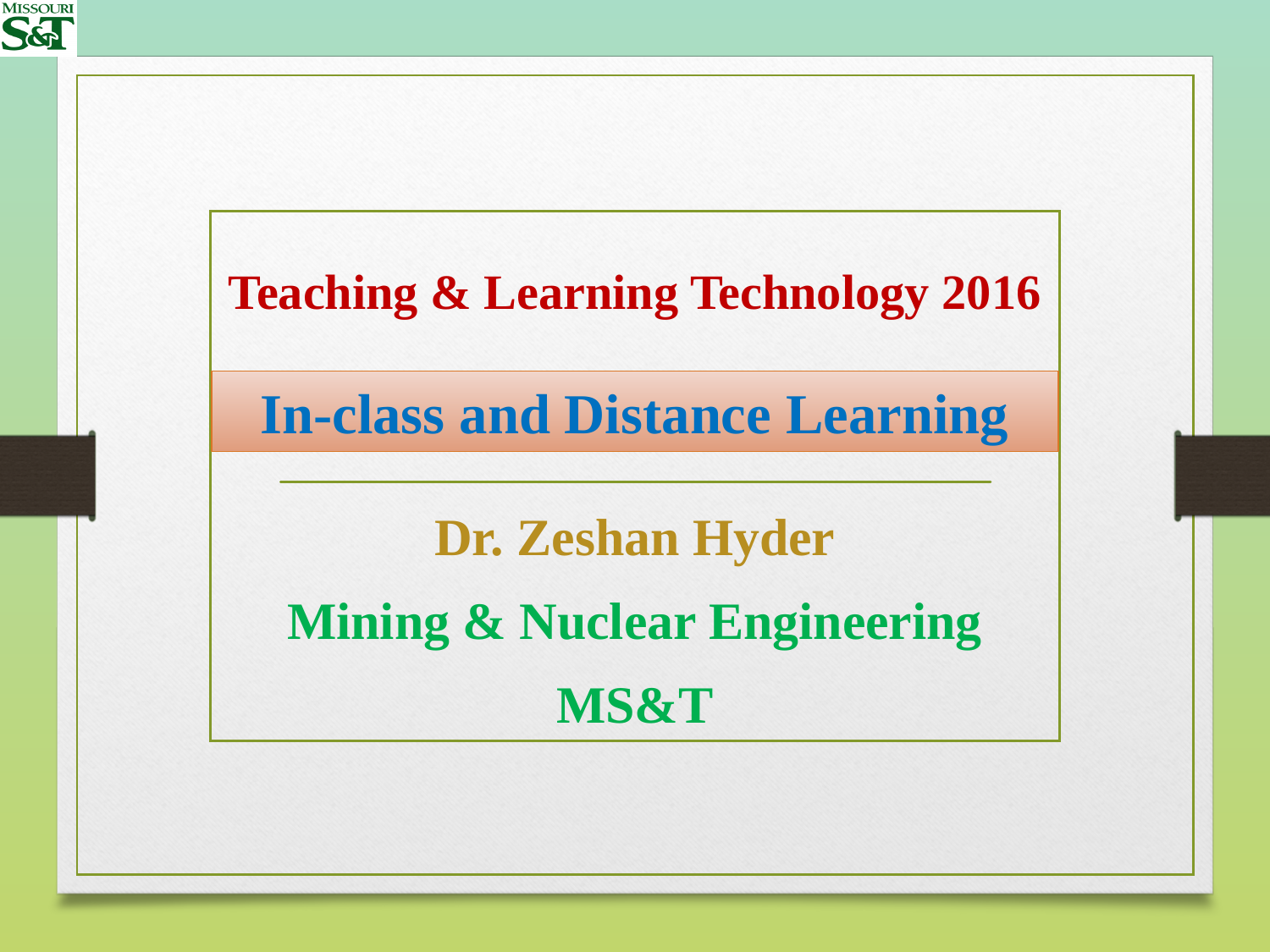

Teaching & Learning Technology 2016
In-class and Distance Learning
Dr. Zeshan Hyder
Mining & Nuclear Engineering
MS&T